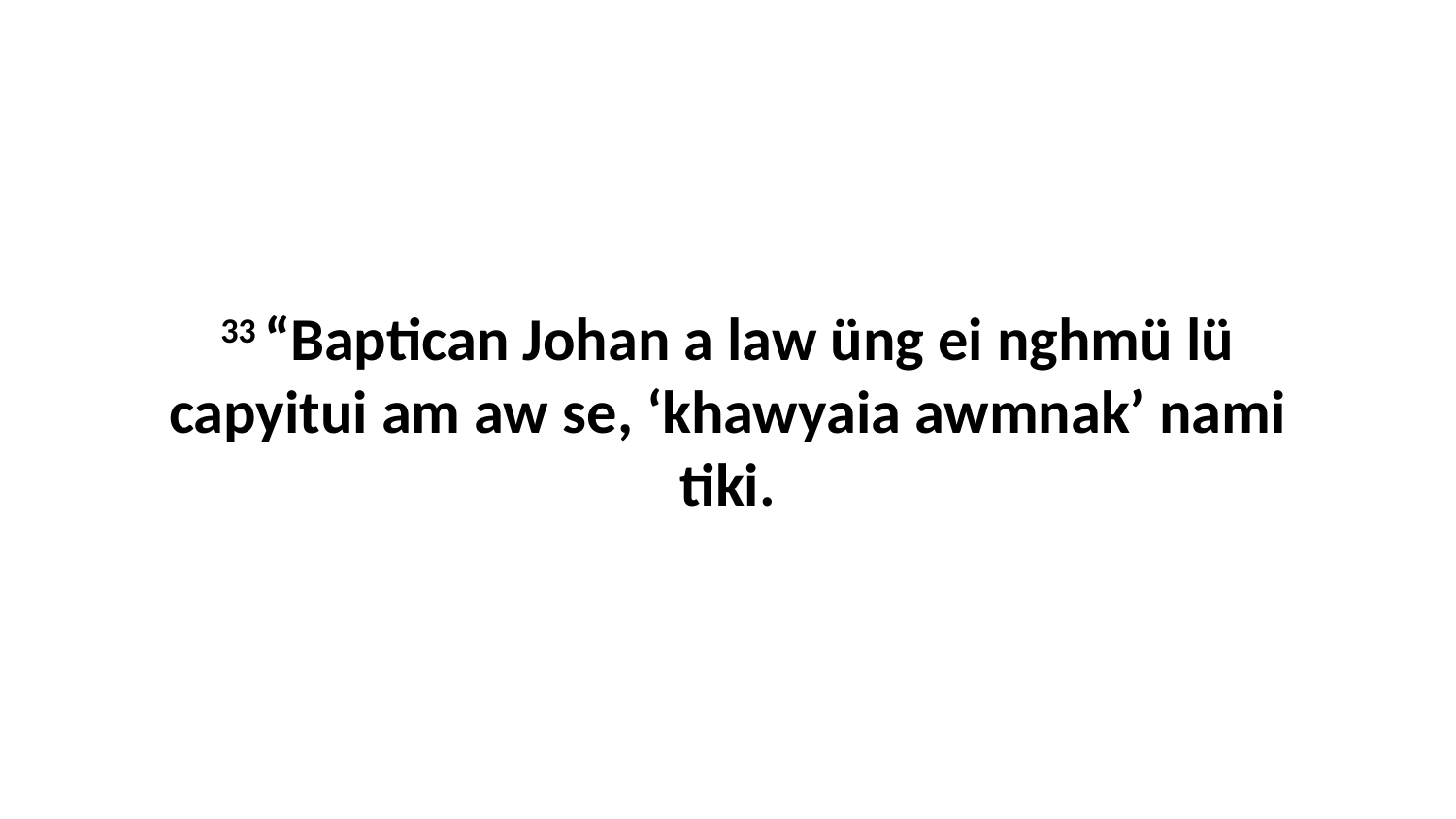

33 “Baptican Johan a law üng ei nghmü lü capyitui am aw se, ‘khawyaia awmnak’ nami tiki.